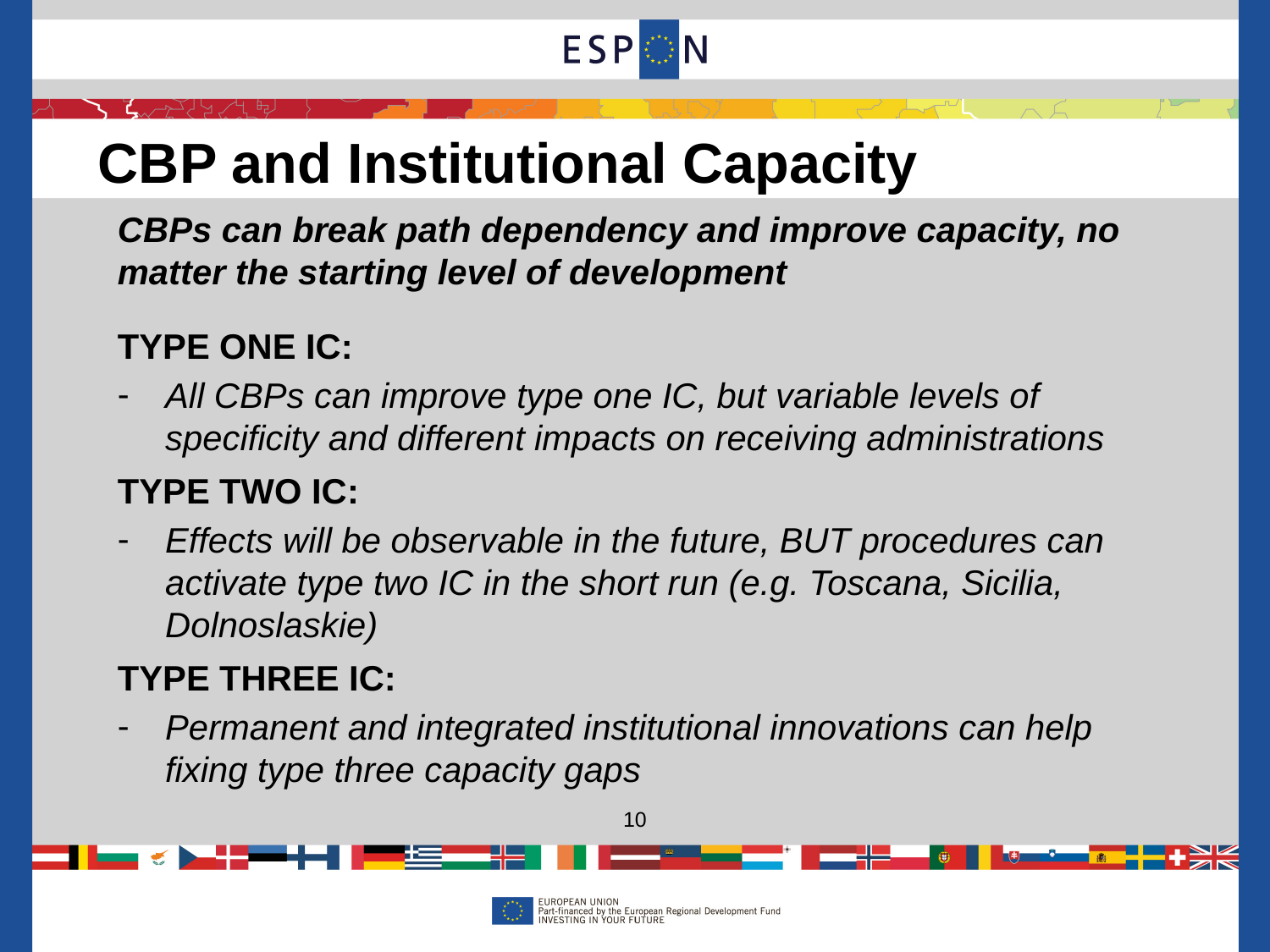

CBP and Institutional Capacity
CBPs can break path dependency and improve capacity, no matter the starting level of development
TYPE ONE IC:
All CBPs can improve type one IC, but variable levels of specificity and different impacts on receiving administrations
TYPE TWO IC:
Effects will be observable in the future, BUT procedures can activate type two IC in the short run (e.g. Toscana, Sicilia, Dolnoslaskie)
TYPE THREE IC:
Permanent and integrated institutional innovations can help fixing type three capacity gaps
10